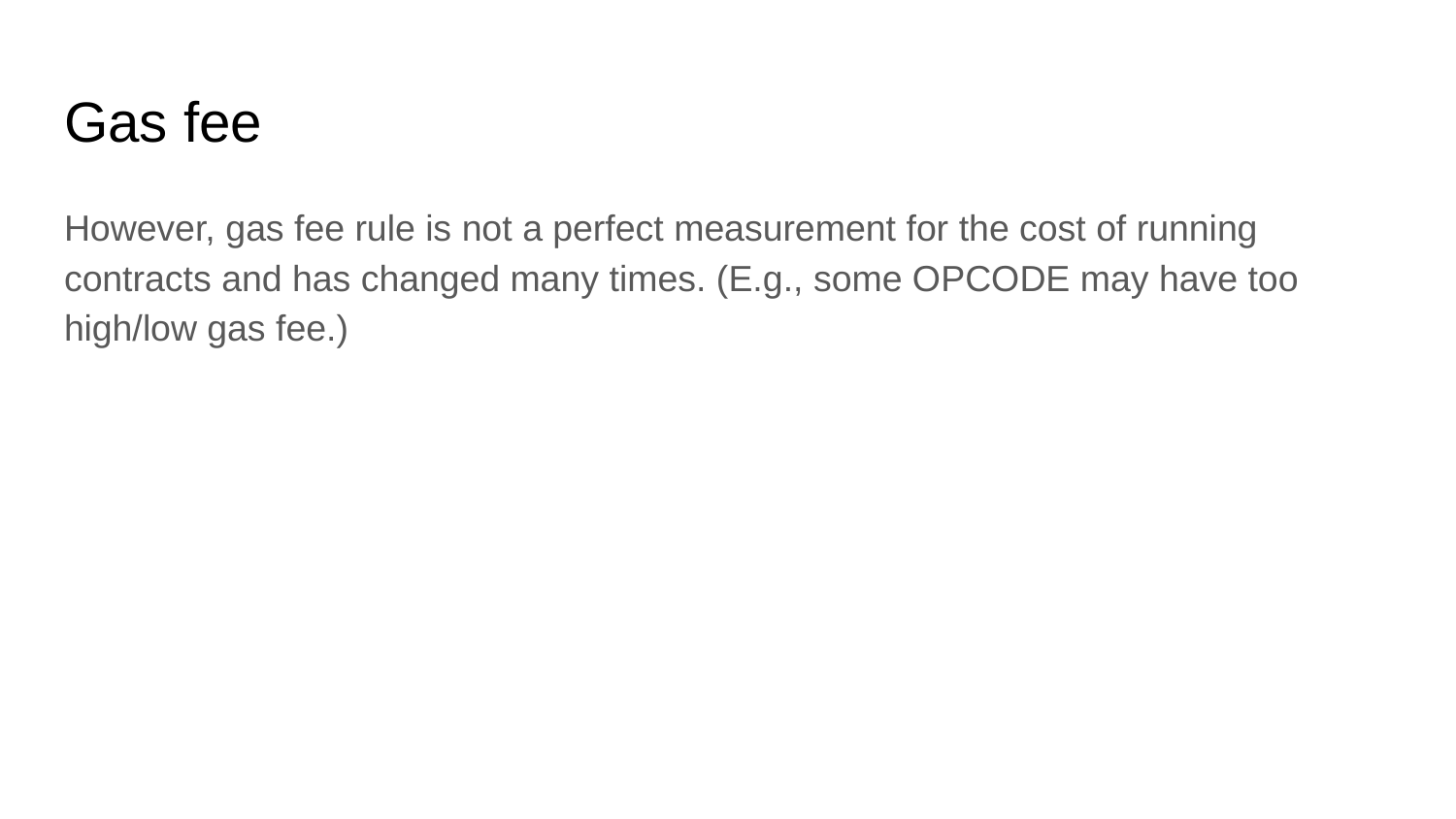

# Gas fee

However, gas fee rule is not a perfect measurement for the cost of running contracts and has changed many times. (E.g., some OPCODE may have too high/low gas fee.)